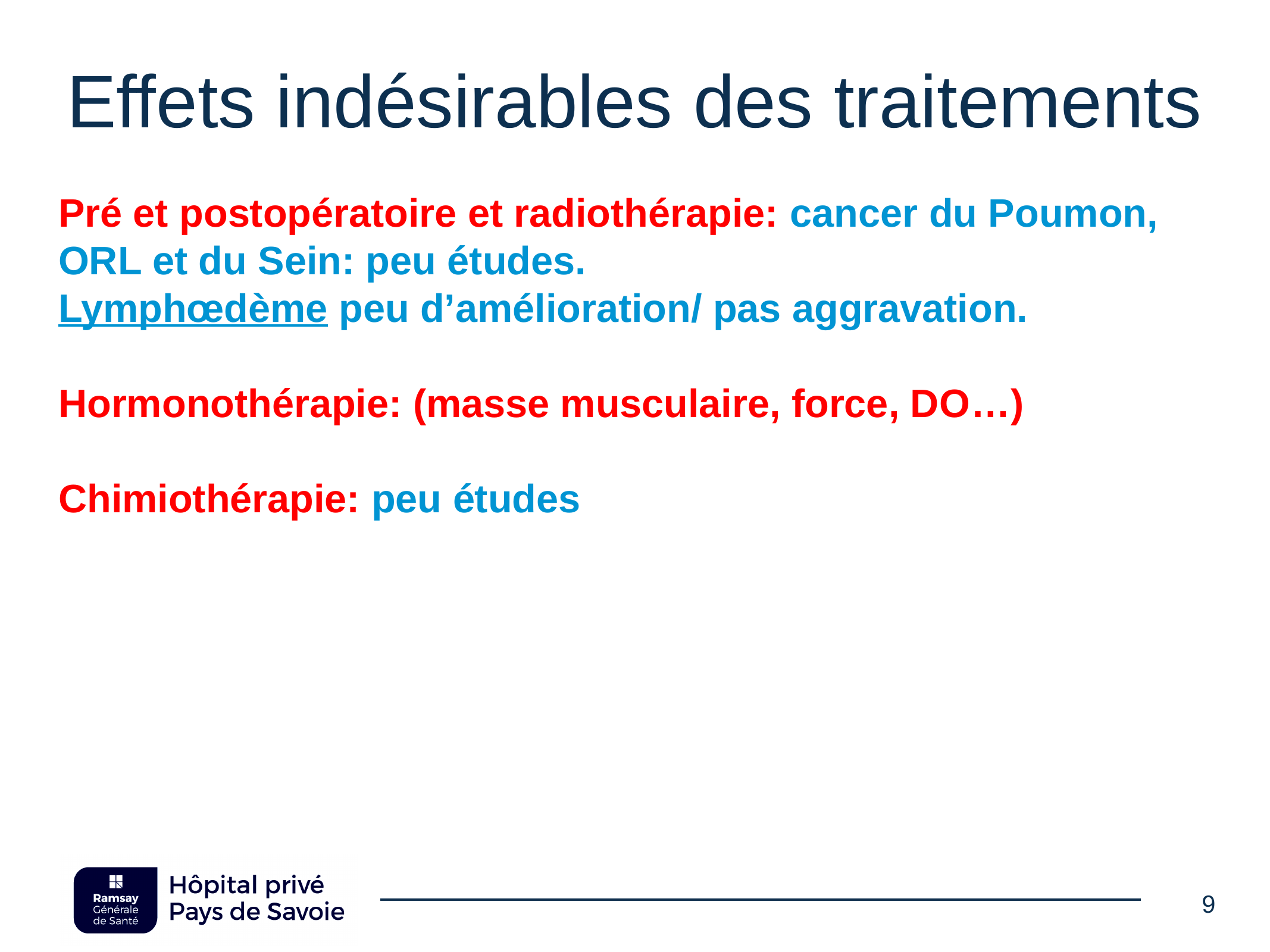

# Effets indésirables des traitements
Pré et postopératoire et radiothérapie: cancer du Poumon, ORL et du Sein: peu études.
Lymphœdème peu d’amélioration/ pas aggravation.

Hormonothérapie: (masse musculaire, force, DO…)

Chimiothérapie: peu études

9